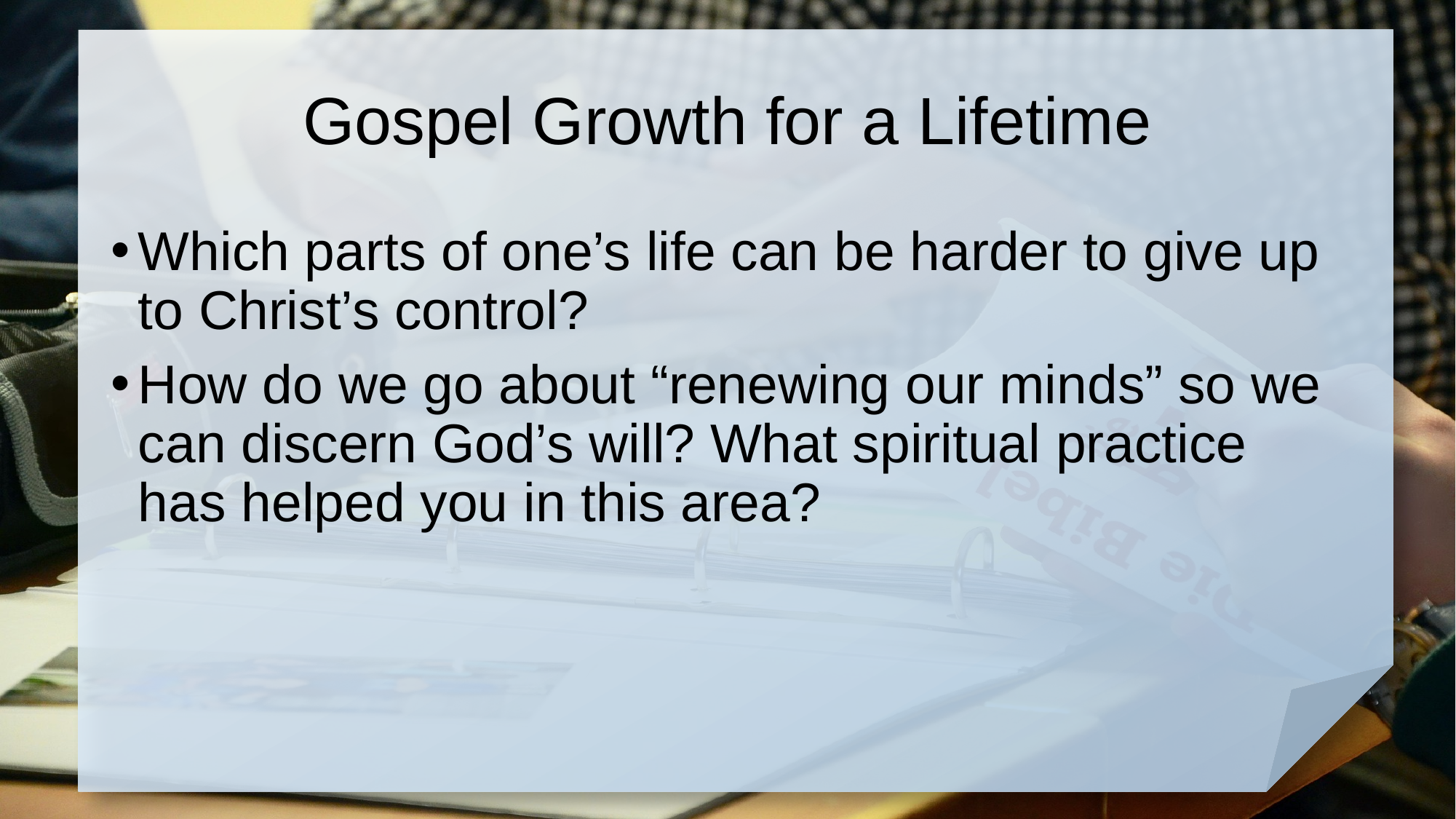

# Gospel Growth for a Lifetime
Which parts of one’s life can be harder to give up to Christ’s control?
How do we go about “renewing our minds” so we can discern God’s will? What spiritual practice has helped you in this area?